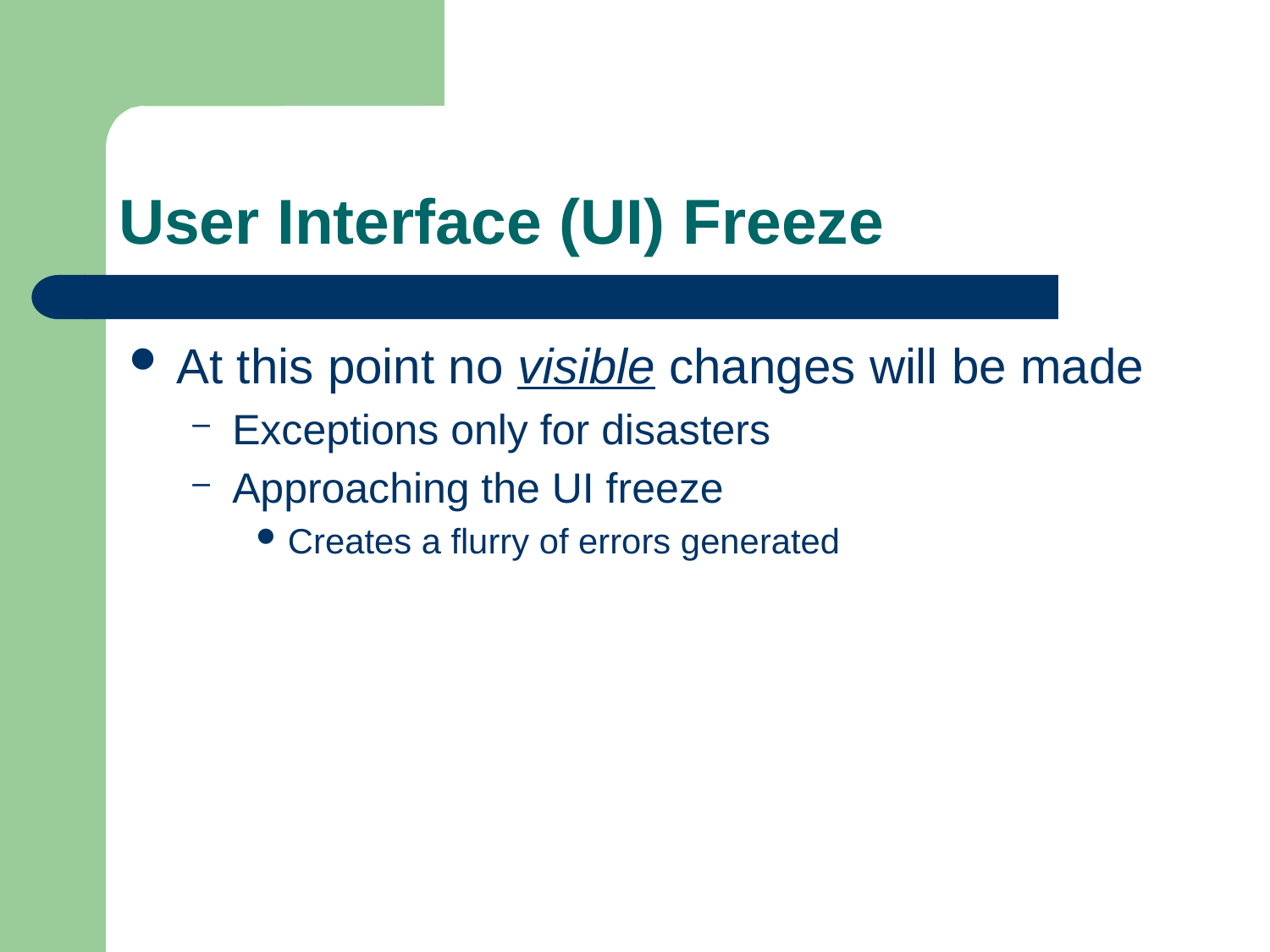

# User Interface (UI) Freeze
At this point no visible changes will be made
Exceptions only for disasters
Approaching the UI freeze
Creates a flurry of errors generated